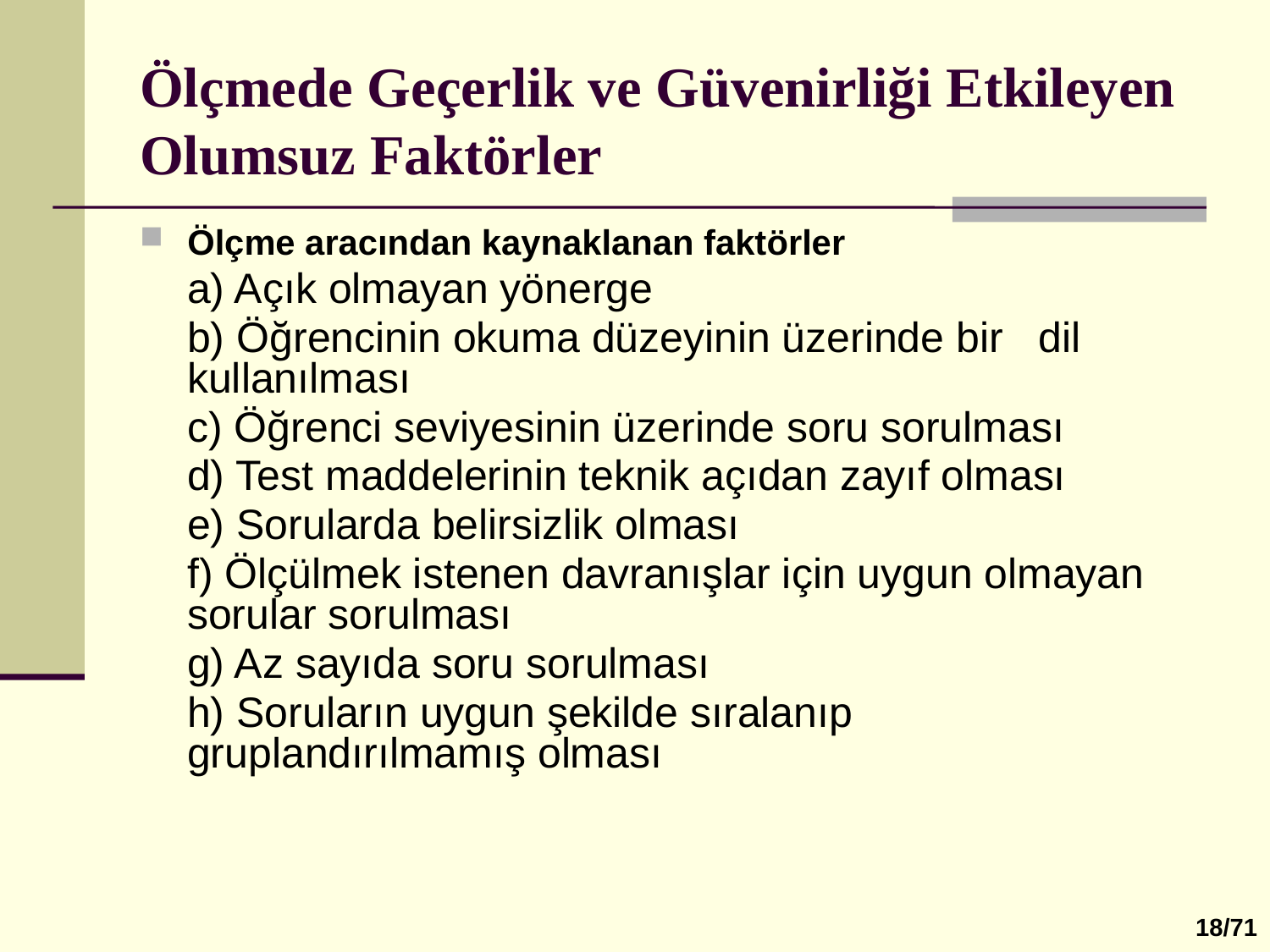

# Ölçmede Geçerlik ve Güvenirliği Etkileyen Olumsuz Faktörler
Ölçme aracından kaynaklanan faktörler
	a) Açık olmayan yönerge
	b) Öğrencinin okuma düzeyinin üzerinde bir   dil kullanılması
	c) Öğrenci seviyesinin üzerinde soru sorulması
	d) Test maddelerinin teknik açıdan zayıf olması
	e) Sorularda belirsizlik olması
	f) Ölçülmek istenen davranışlar için uygun olmayan sorular sorulması
	g) Az sayıda soru sorulması
	h) Soruların uygun şekilde sıralanıp gruplandırılmamış olması
18/71